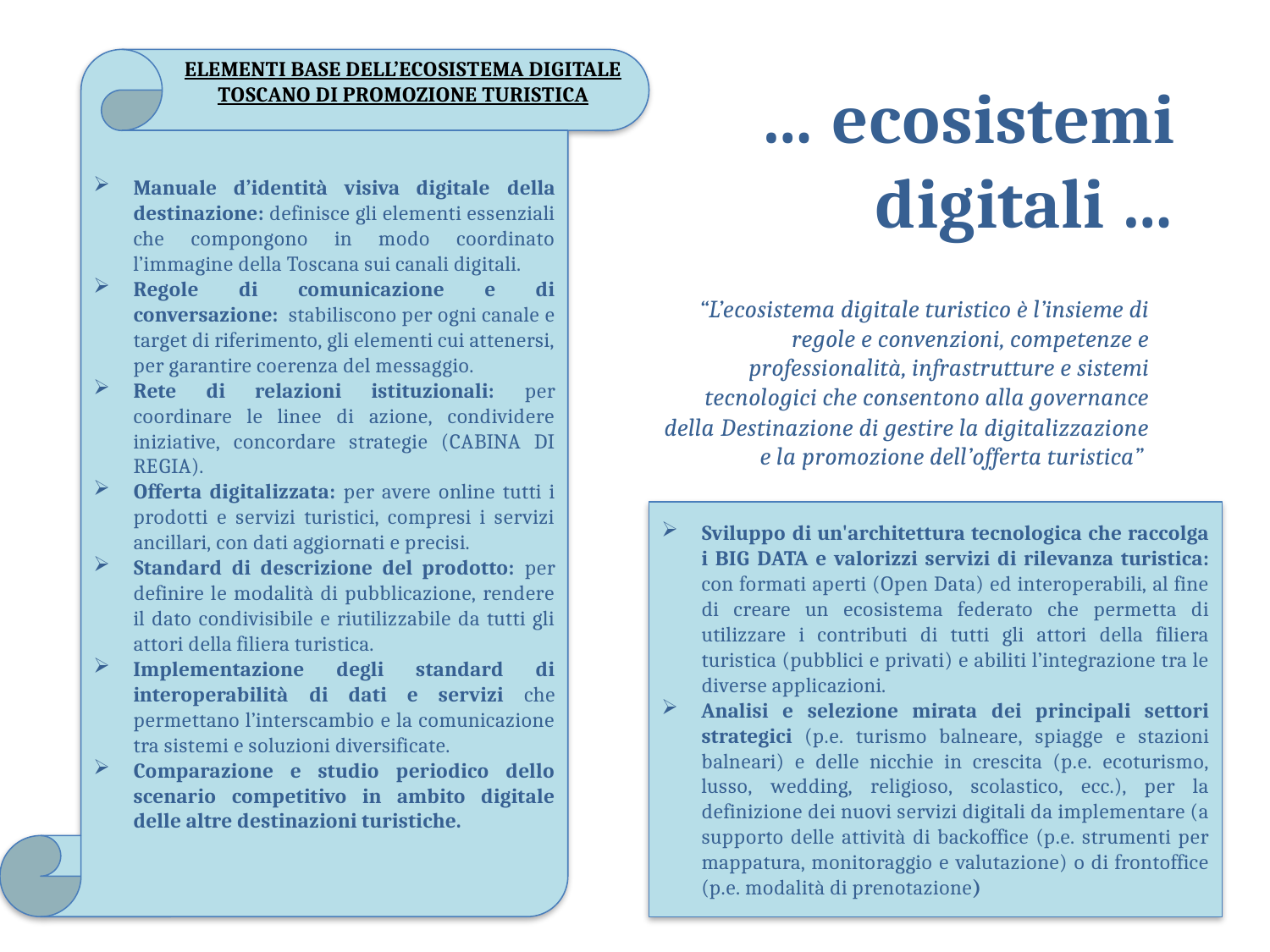

… ecosistemi digitali …
Manuale d’identità visiva digitale della destinazione: definisce gli elementi essenziali che compongono in modo coordinato l’immagine della Toscana sui canali digitali.
Regole di comunicazione e di conversazione:  stabiliscono per ogni canale e target di riferimento, gli elementi cui attenersi, per garantire coerenza del messaggio.
Rete di relazioni istituzionali: per coordinare le linee di azione, condividere iniziative, concordare strategie (CABINA DI REGIA).
Offerta digitalizzata: per avere online tutti i prodotti e servizi turistici, compresi i servizi ancillari, con dati aggiornati e precisi.
Standard di descrizione del prodotto: per definire le modalità di pubblicazione, rendere il dato condivisibile e riutilizzabile da tutti gli attori della filiera turistica.
Implementazione degli standard di interoperabilità di dati e servizi che permettano l’interscambio e la comunicazione tra sistemi e soluzioni diversificate.
Comparazione e studio periodico dello scenario competitivo in ambito digitale delle altre destinazioni turistiche.
ELEMENTI BASE DELL’ECOSISTEMA DIGITALE TOSCANO DI PROMOZIONE TURISTICA
“L’ecosistema digitale turistico è l’insieme di regole e convenzioni, competenze e professionalità, infrastrutture e sistemi tecnologici che consentono alla governance della Destinazione di gestire la digitalizzazione e la promozione dell’offerta turistica”
Sviluppo di un'architettura tecnologica che raccolga i BIG DATA e valorizzi servizi di rilevanza turistica: con formati aperti (Open Data) ed interoperabili, al fine di creare un ecosistema federato che permetta di utilizzare i contributi di tutti gli attori della filiera turistica (pubblici e privati) e abiliti l’integrazione tra le diverse applicazioni.
Analisi e selezione mirata dei principali settori strategici (p.e. turismo balneare, spiagge e stazioni balneari) e delle nicchie in crescita (p.e. ecoturismo, lusso, wedding, religioso, scolastico, ecc.), per la definizione dei nuovi servizi digitali da implementare (a supporto delle attività di backoffice (p.e. strumenti per mappatura, monitoraggio e valutazione) o di frontoffice (p.e. modalità di prenotazione)